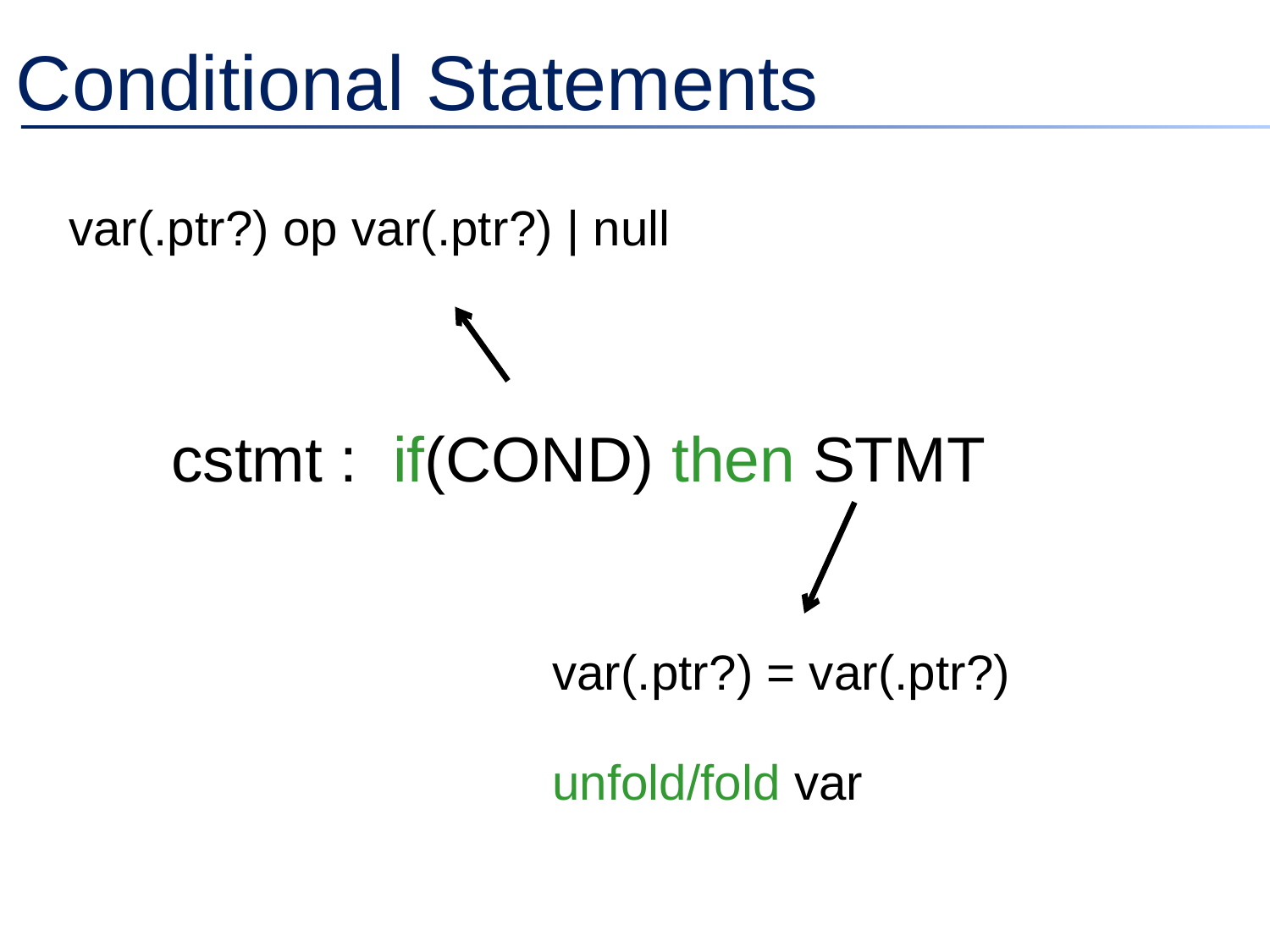

# Conditional Statements
var(.ptr?) op var(.ptr?) | null

cstmt :  if(COND) then STMT
var(.ptr?) = var(.ptr?)

unfold/fold var